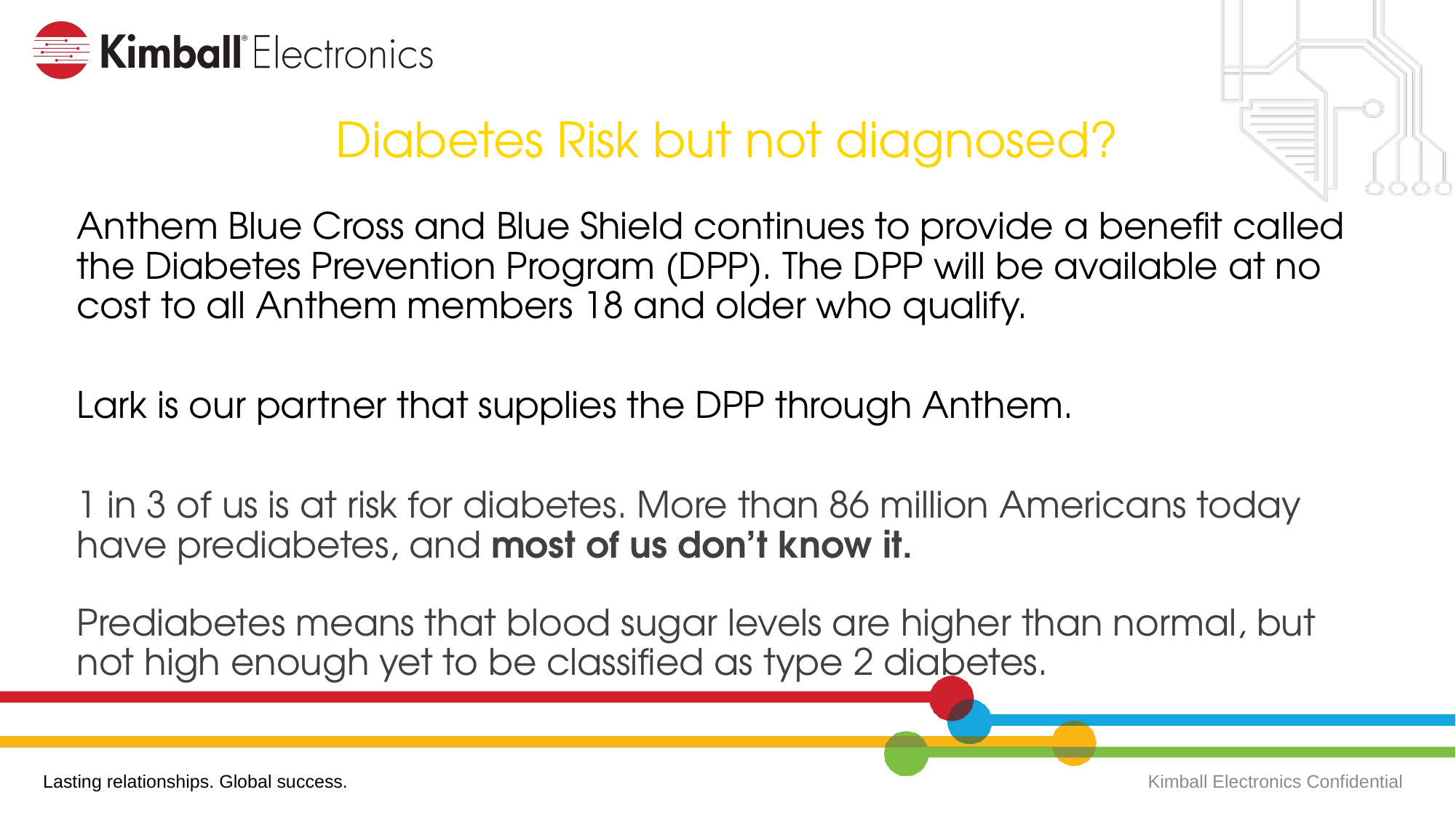

Diabetes Risk but not diagnosed?
Anthem Blue Cross and Blue Shield continues to provide a benefit called the Diabetes Prevention Program (DPP). The DPP will be available at no cost to all Anthem members 18 and older who qualify.

Lark is our partner that supplies the DPP through Anthem.

1 in 3 of us is at risk for diabetes. More than 86 million Americans today have prediabetes, and most of us don’t know it.

Prediabetes means that blood sugar levels are higher than normal, but not high enough yet to be classified as type 2 diabetes.